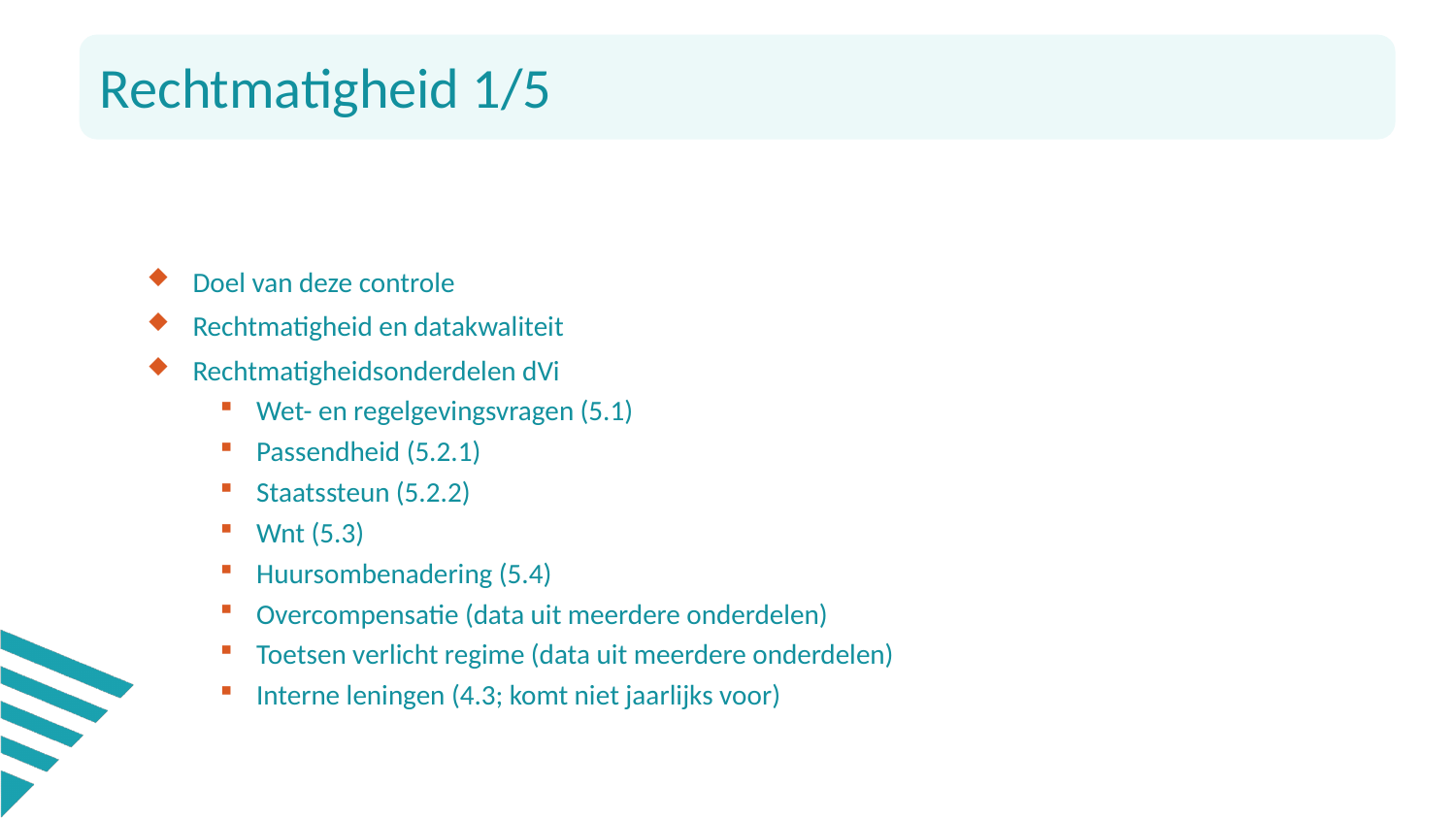

Rechtmatigheid 1/5

Doel van deze controle
Rechtmatigheid en datakwaliteit
Rechtmatigheidsonderdelen dVi
Wet- en regelgevingsvragen (5.1)
Passendheid (5.2.1)
Staatssteun (5.2.2)
Wnt (5.3)
Huursombenadering (5.4)
Overcompensatie (data uit meerdere onderdelen)
Toetsen verlicht regime (data uit meerdere onderdelen)
Interne leningen (4.3; komt niet jaarlijks voor)